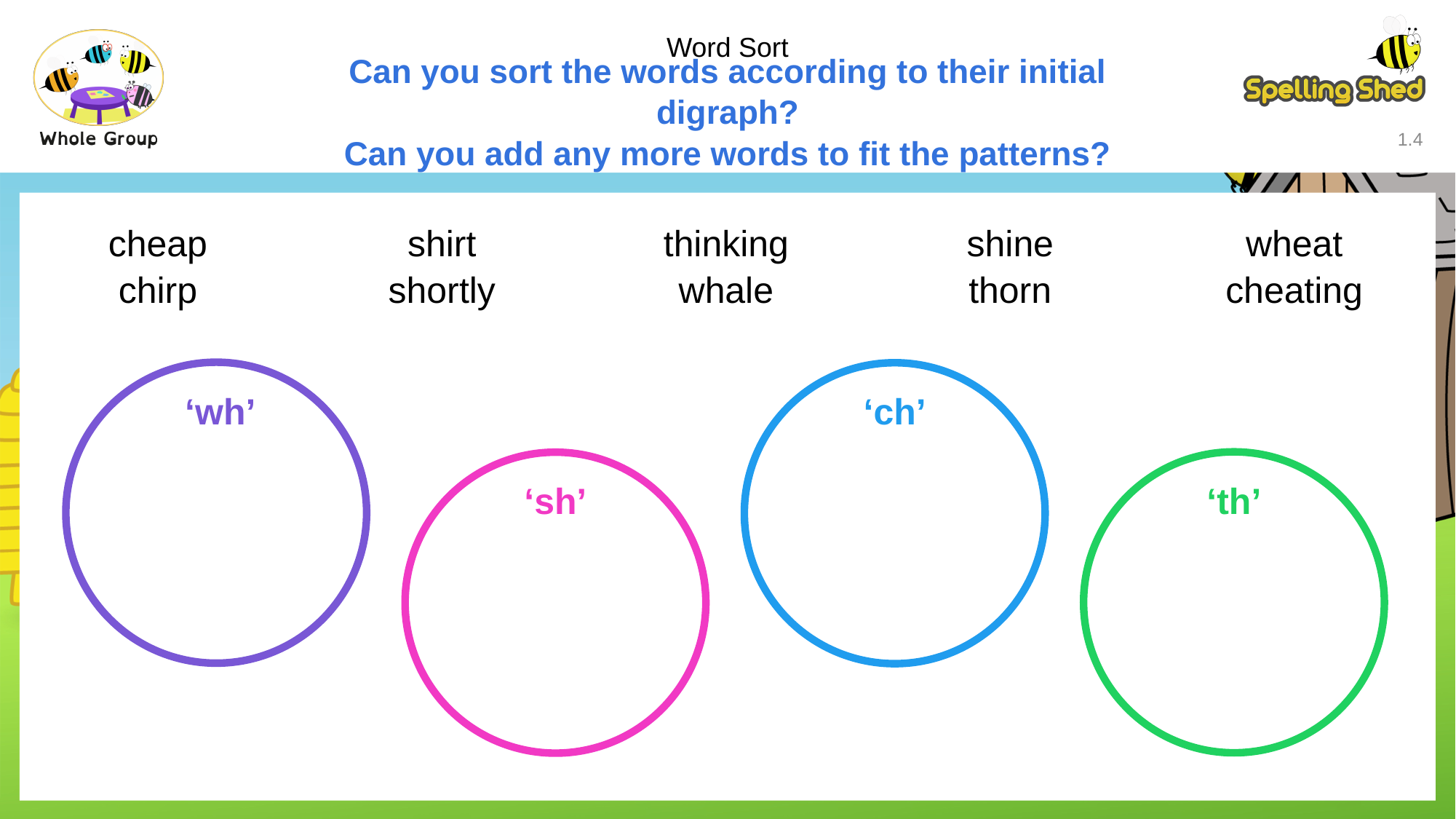

Word Sort
Can you sort the words according to their initial digraph?
Can you add any more words to fit the patterns?
1.4
cheap
shirt
thinking
shine
wheat
chirp
shortly
thorn
whale
cheating

‘wh’

‘th’

‘ch’
‘sh’